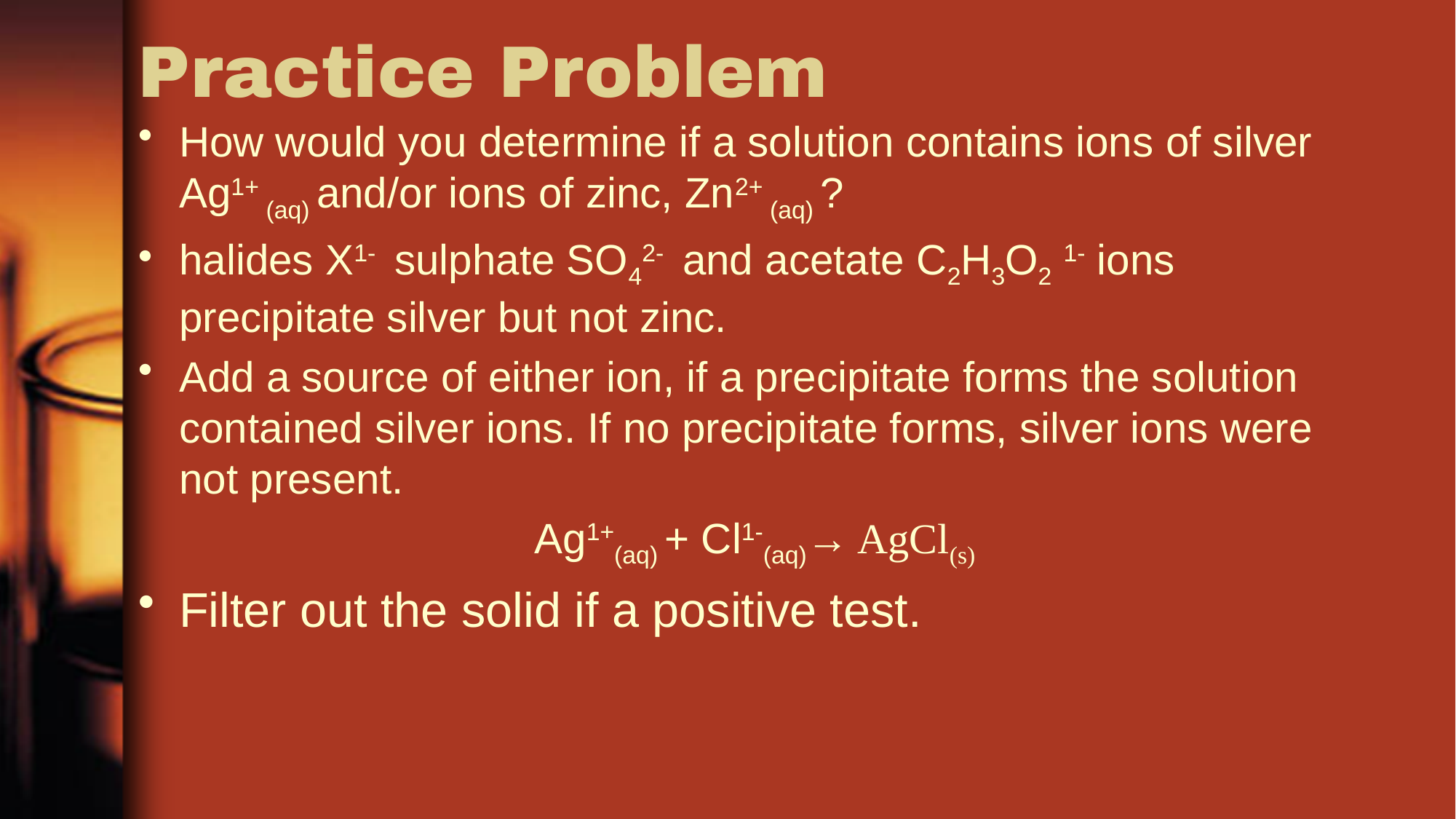

# Practice Problem
How would you determine if a solution contains ions of silver Ag1+ (aq) and/or ions of zinc, Zn2+ (aq) ?
halides X1-  sulphate SO42-  and acetate C2H3O2 1- ions precipitate silver but not zinc.
Add a source of either ion, if a precipitate forms the solution contained silver ions. If no precipitate forms, silver ions were not present.
Ag1+(aq) + Cl1-(aq)→ AgCl(s)
Filter out the solid if a positive test.